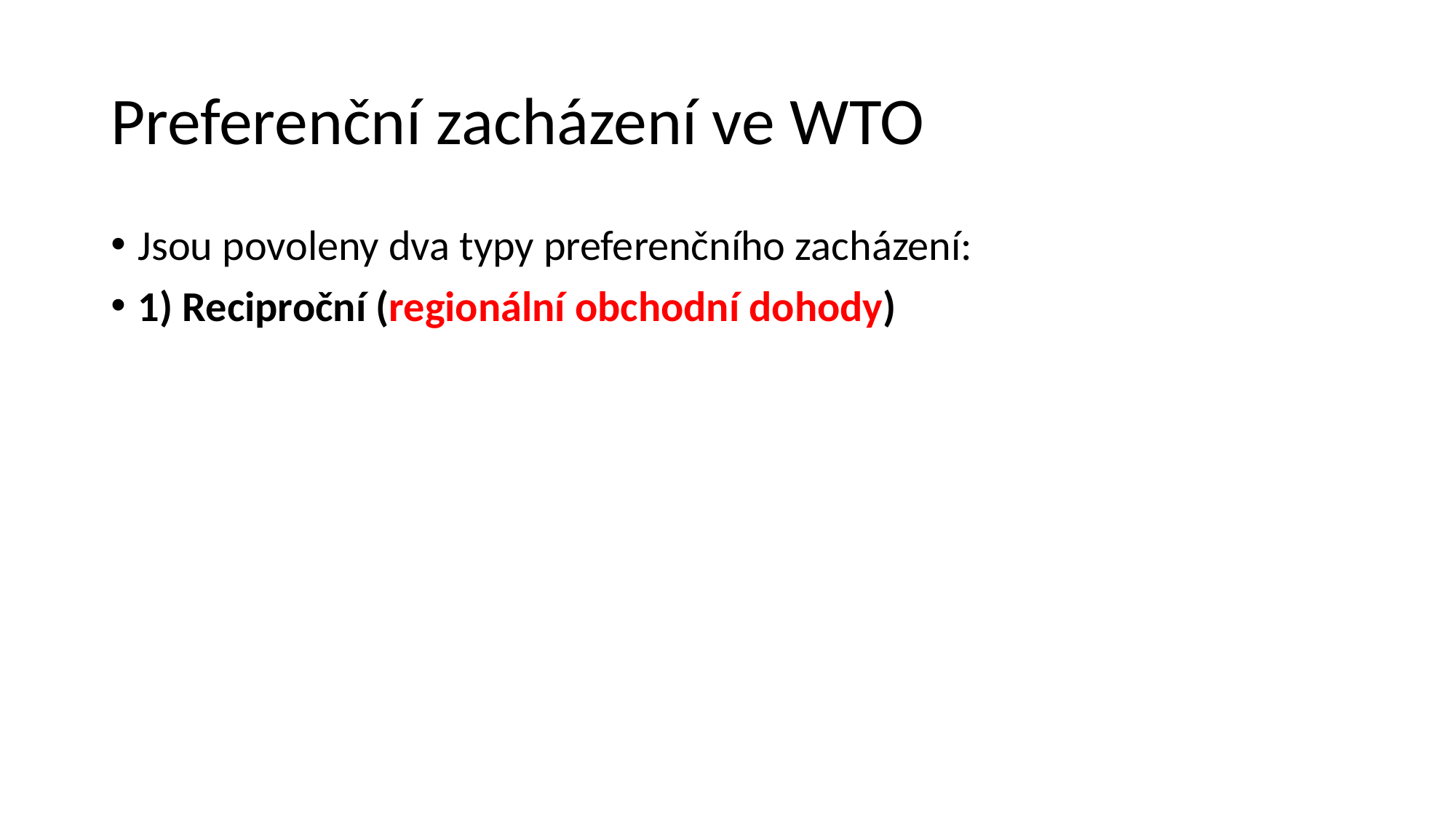

# Preferenční zacházení ve WTO
Jsou povoleny dva typy preferenčního zacházení:
1) Reciproční (regionální obchodní dohody)